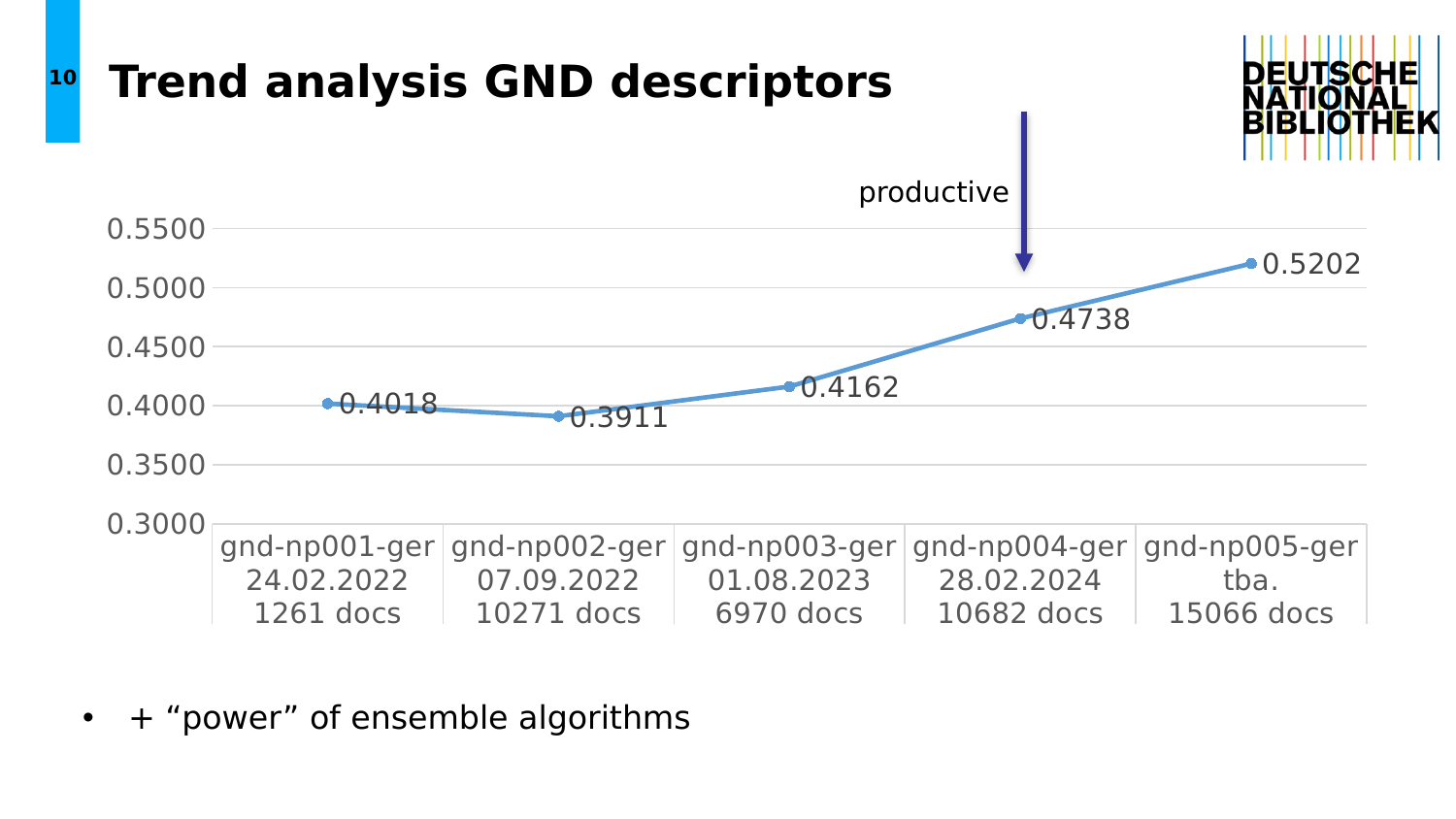

10
Trend analysis GND descriptors
productive

### Chart

| Category | F1 |
|---|---|
| gnd-np001-ger | 0.4018 |
| gnd-np002-ger | 0.3911 |
| gnd-np003-ger | 0.4162 |
| gnd-np004-ger | 0.4738 |
| gnd-np005-ger | 0.5202 |
+ “power” of ensemble algorithms